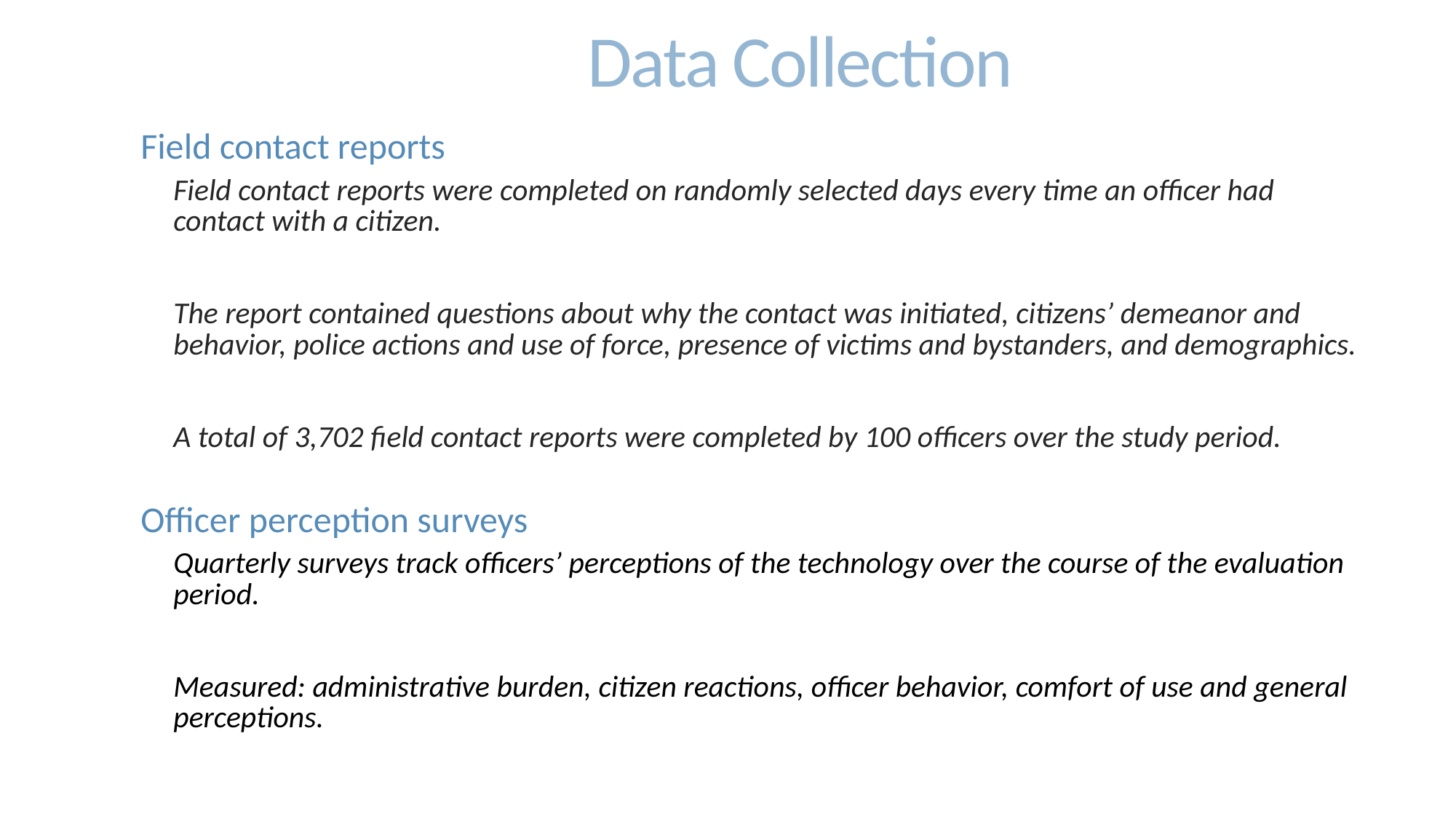

# Data Collection

Field contact reports
Field contact reports were completed on randomly selected days every time an officer had contact with a citizen.

The report contained questions about why the contact was initiated, citizens’ demeanor and behavior, police actions and use of force, presence of victims and bystanders, and demographics.

A total of 3,702 field contact reports were completed by 100 officers over the study period.

Officer perception surveys
Quarterly surveys track officers’ perceptions of the technology over the course of the evaluation period.

Measured: administrative burden, citizen reactions, officer behavior, comfort of use and general perceptions.